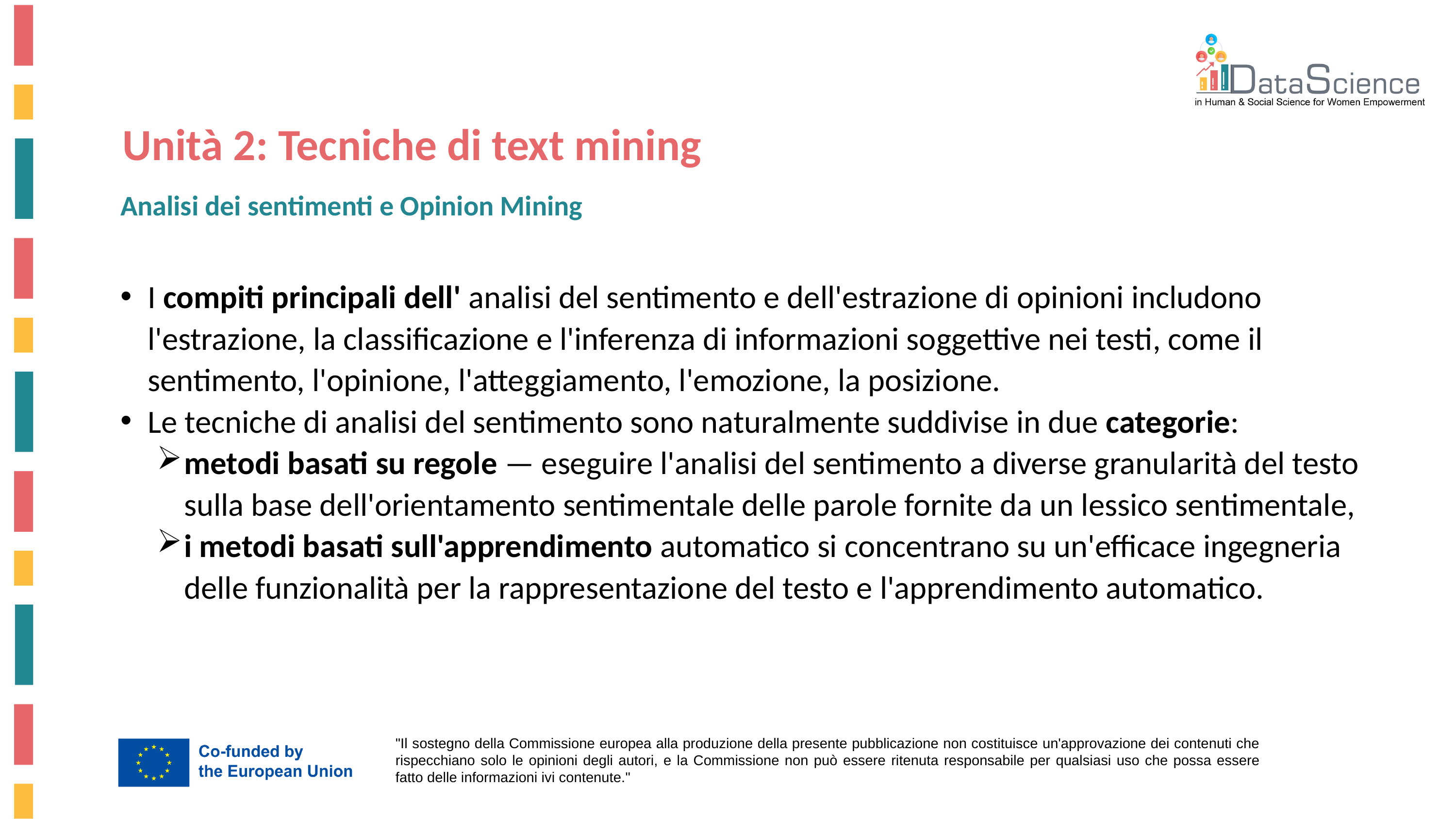

Unità 2: Tecniche di text mining

Analisi dei sentimenti e Opinion Mining
I compiti principali dell' analisi del sentimento e dell'estrazione di opinioni includono l'estrazione, la classificazione e l'inferenza di informazioni soggettive nei testi, come il sentimento, l'opinione, l'atteggiamento, l'emozione, la posizione.
Le tecniche di analisi del sentimento sono naturalmente suddivise in due categorie:
metodi basati su regole — eseguire l'analisi del sentimento a diverse granularità del testo sulla base dell'orientamento sentimentale delle parole fornite da un lessico sentimentale,
i metodi basati sull'apprendimento automatico si concentrano su un'efficace ingegneria delle funzionalità per la rappresentazione del testo e l'apprendimento automatico.